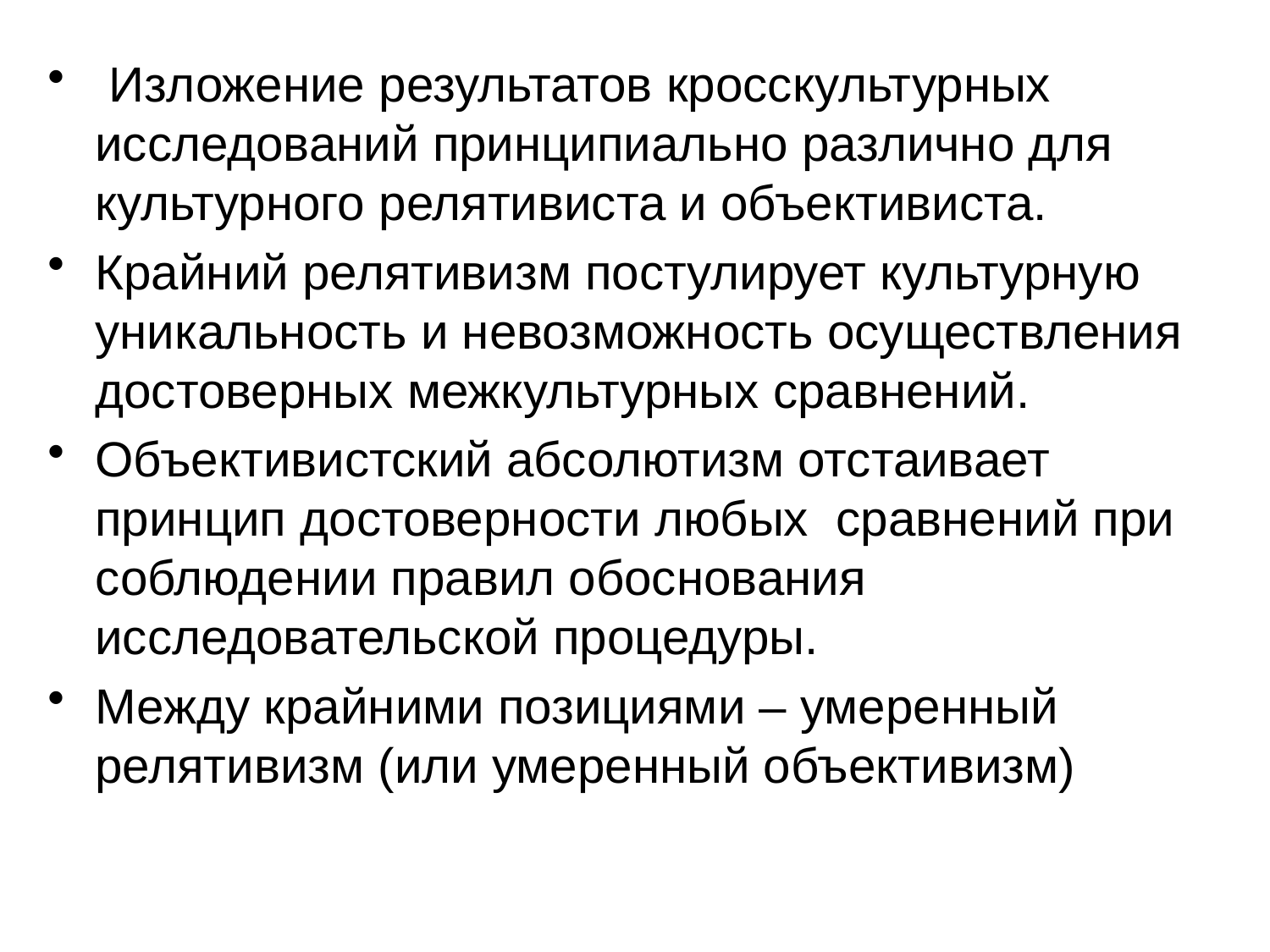

Изложение результатов кросскультурных исследований принципиально различно для культурного релятивиста и объективиста.
Крайний релятивизм постулирует культурную уникальность и невозможность осуществления достоверных межкультурных сравнений.
Объективистский абсолютизм отстаивает принцип достоверности любых  сравнений при соблюдении правил обоснования исследовательской процедуры.
Между крайними позициями – умеренный релятивизм (или умеренный объективизм)